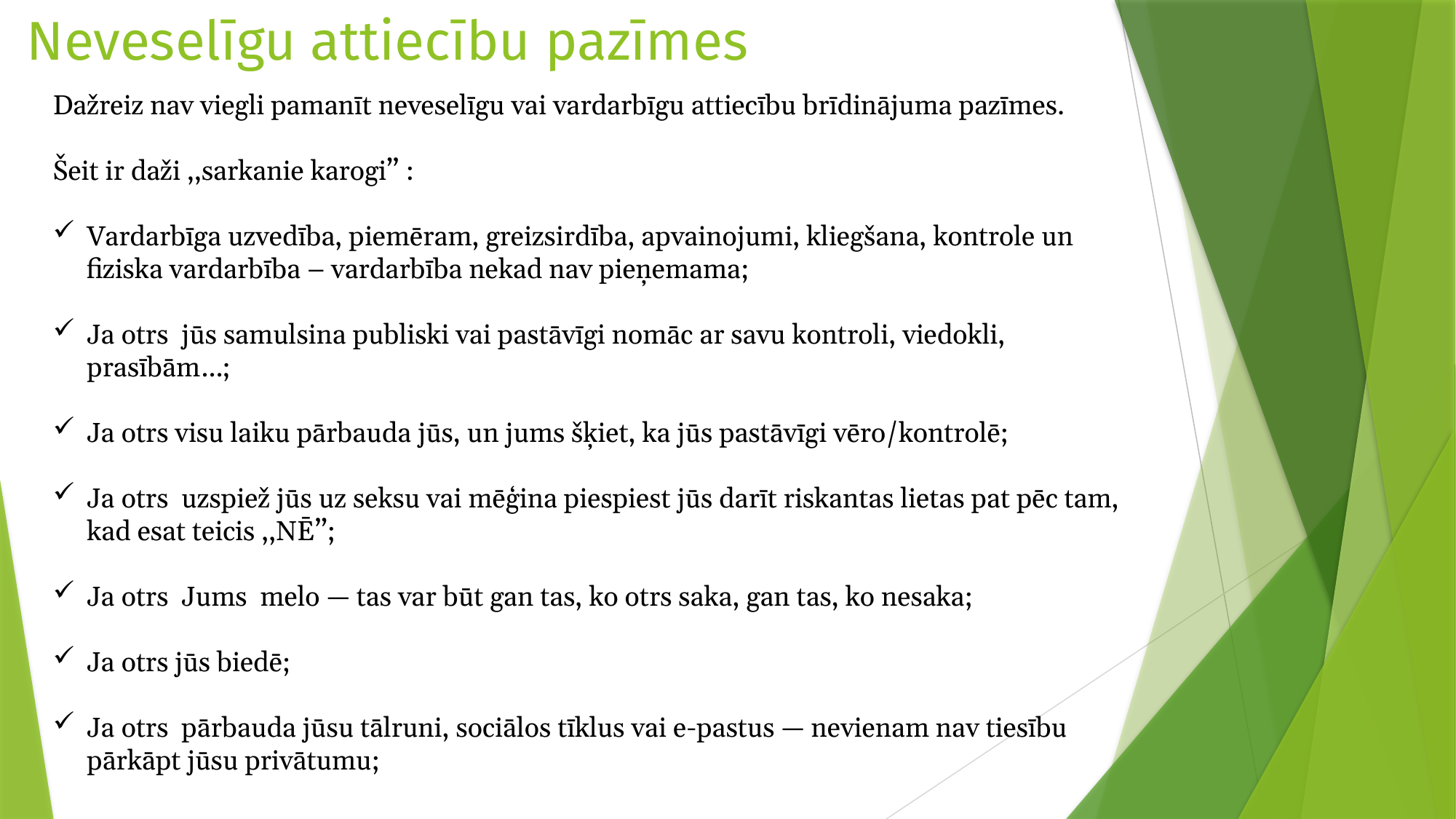

Neveselīgu attiecību pazīmes
Dažreiz nav viegli pamanīt neveselīgu vai vardarbīgu attiecību brīdinājuma pazīmes.

Šeit ir daži ,,sarkanie karogi’’ :

Vardarbīga uzvedība, piemēram, greizsirdība, apvainojumi, kliegšana, kontrole un fiziska vardarbība – vardarbība nekad nav pieņemama;

Ja otrs  jūs samulsina publiski vai pastāvīgi nomāc ar savu kontroli, viedokli, prasībām…;

Ja otrs visu laiku pārbauda jūs, un jums šķiet, ka jūs pastāvīgi vēro/kontrolē;

Ja otrs  uzspiež jūs uz seksu vai mēģina piespiest jūs darīt riskantas lietas pat pēc tam, kad esat teicis ,,NĒ’’;

Ja otrs  Jums  melo — tas var būt gan tas, ko otrs saka, gan tas, ko nesaka;

Ja otrs jūs biedē;

Ja otrs  pārbauda jūsu tālruni, sociālos tīklus vai e-pastus — nevienam nav tiesību pārkāpt jūsu privātumu;